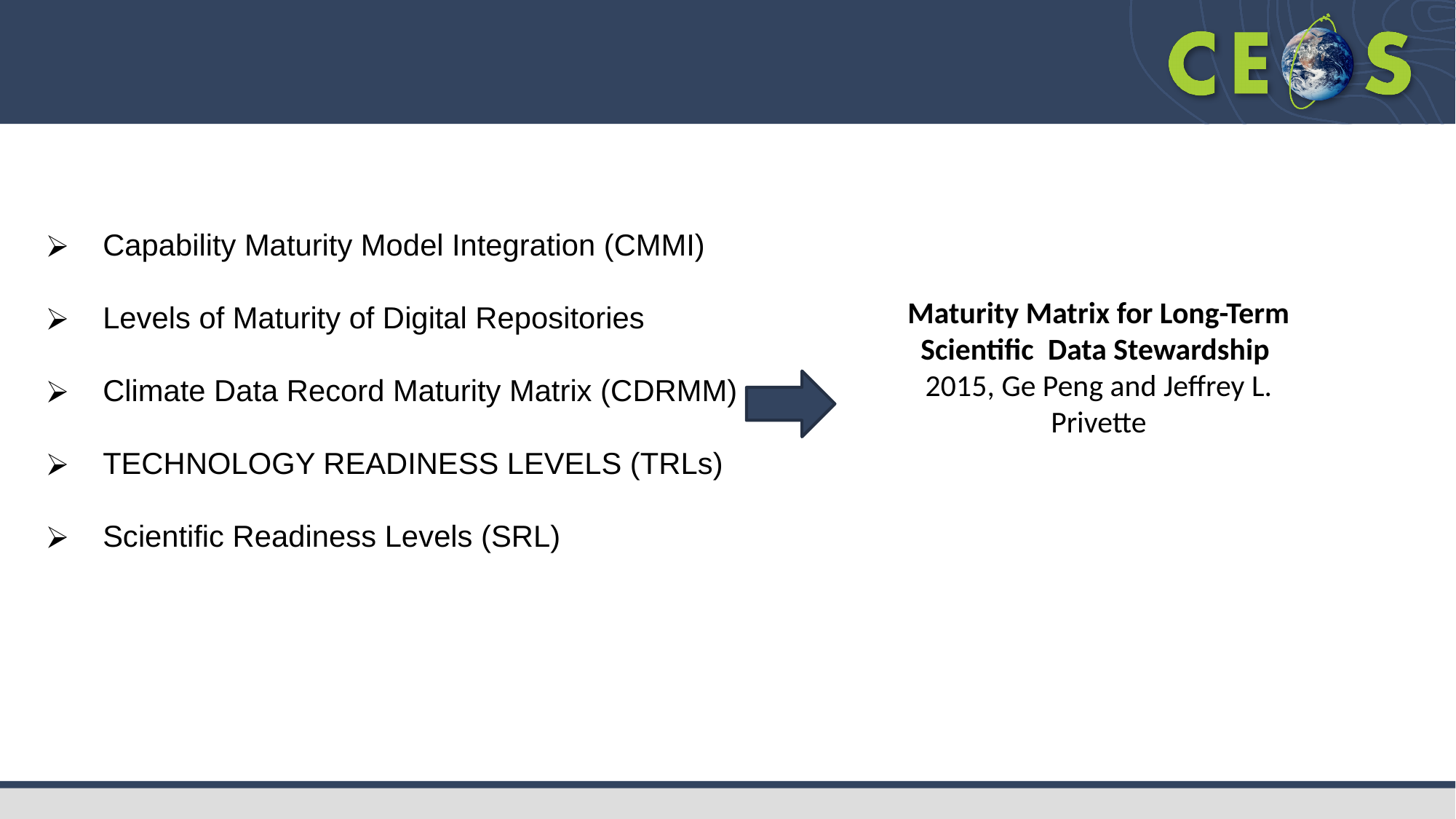

#
    Capability Maturity Model Integration (CMMI)
    Levels of Maturity of Digital Repositories
    Climate Data Record Maturity Matrix (CDRMM)
    TECHNOLOGY READINESS LEVELS (TRLs)
    Scientific Readiness Levels (SRL)

Maturity Matrix for Long-Term Scientific  Data Stewardship
2015, Ge Peng and Jeffrey L. Privette